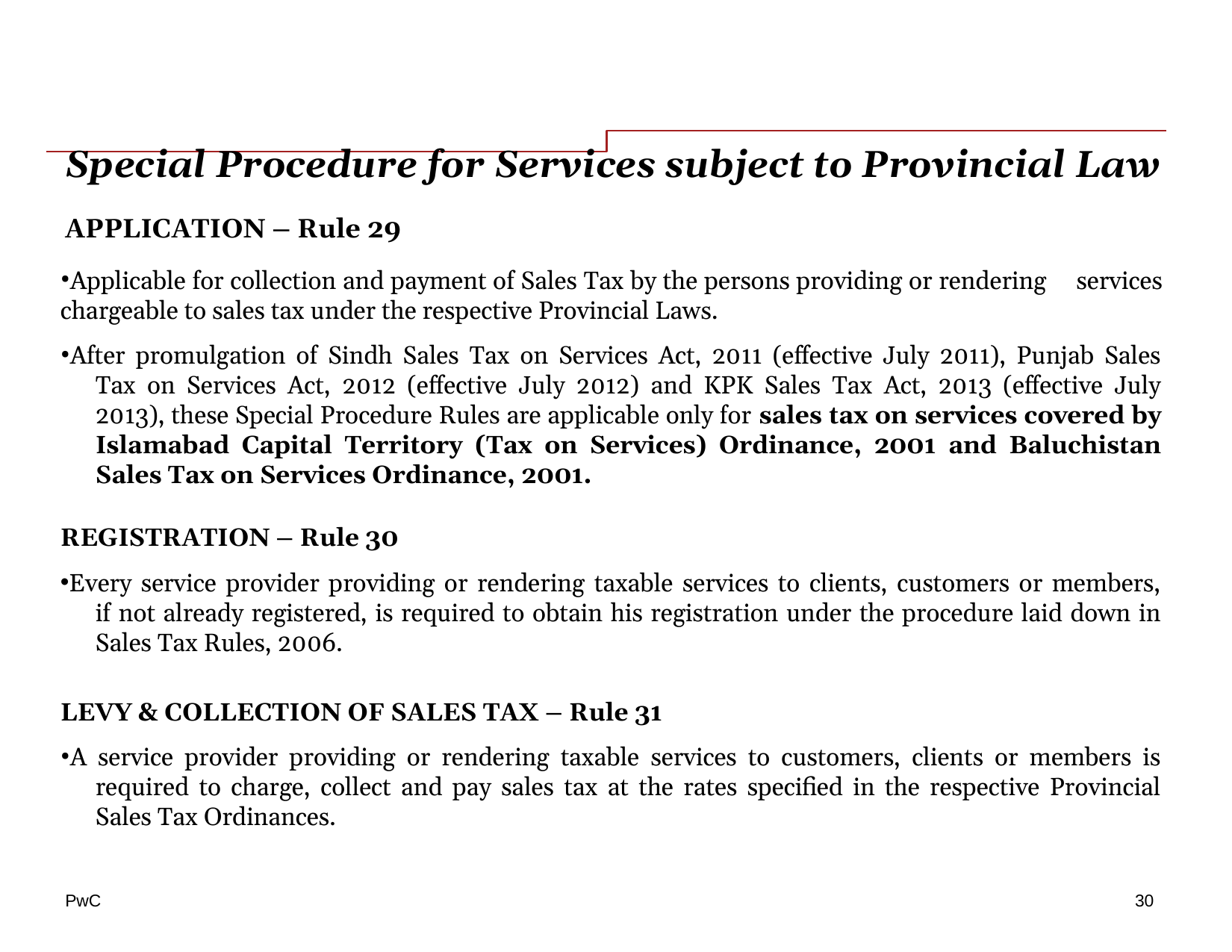

# Special Procedure for Services subject to Provincial Law
APPLICATION – Rule 29
Applicable for collection and payment of Sales Tax by the persons providing or rendering 	services chargeable to sales tax under the respective Provincial Laws.
After promulgation of Sindh Sales Tax on Services Act, 2011 (effective July 2011), Punjab Sales 	Tax on Services Act, 2012 (effective July 2012) and KPK Sales Tax Act, 2013 (effective July 	2013), these Special Procedure Rules are applicable only for sales tax on services covered by 	Islamabad Capital Territory (Tax on Services) Ordinance, 2001 and Baluchistan 	Sales Tax on Services Ordinance, 2001.

REGISTRATION – Rule 30
Every service provider providing or rendering taxable services to clients, customers or members, 	if not already registered, is required to obtain his registration under the procedure laid down in 	Sales Tax Rules, 2006.

LEVY & COLLECTION OF SALES TAX – Rule 31
A service provider providing or rendering taxable services to customers, clients or members is 	required to charge, collect and pay sales tax at the rates specified in the respective Provincial 	Sales Tax Ordinances.